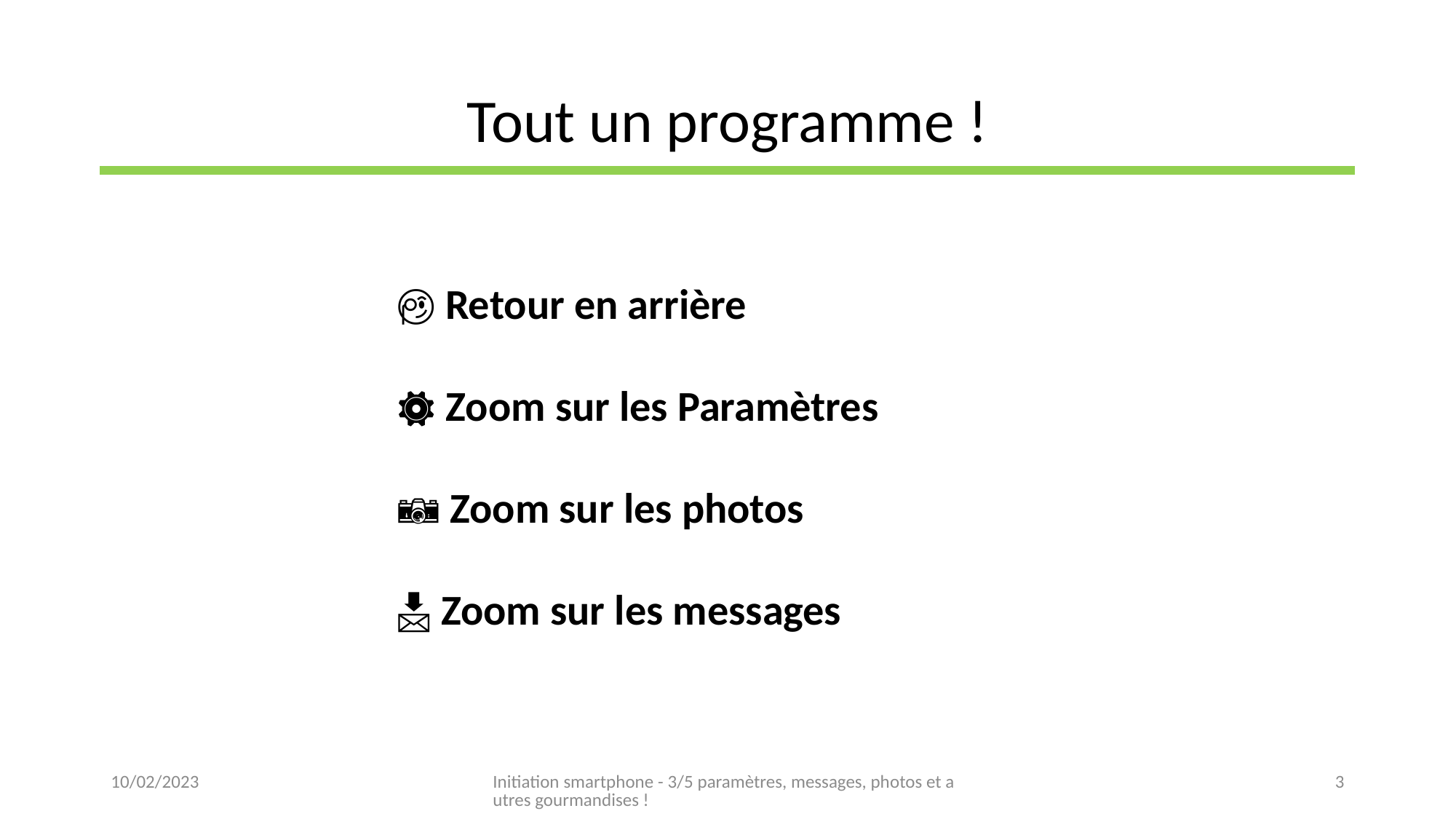

# Tout un programme !
🧐 Retour en arrière

⚙ Zoom sur les Paramètres

📷 Zoom sur les photos

📩 Zoom sur les messages

10/02/2023
Initiation smartphone - 3/5 paramètres, messages, photos et autres gourmandises !
3